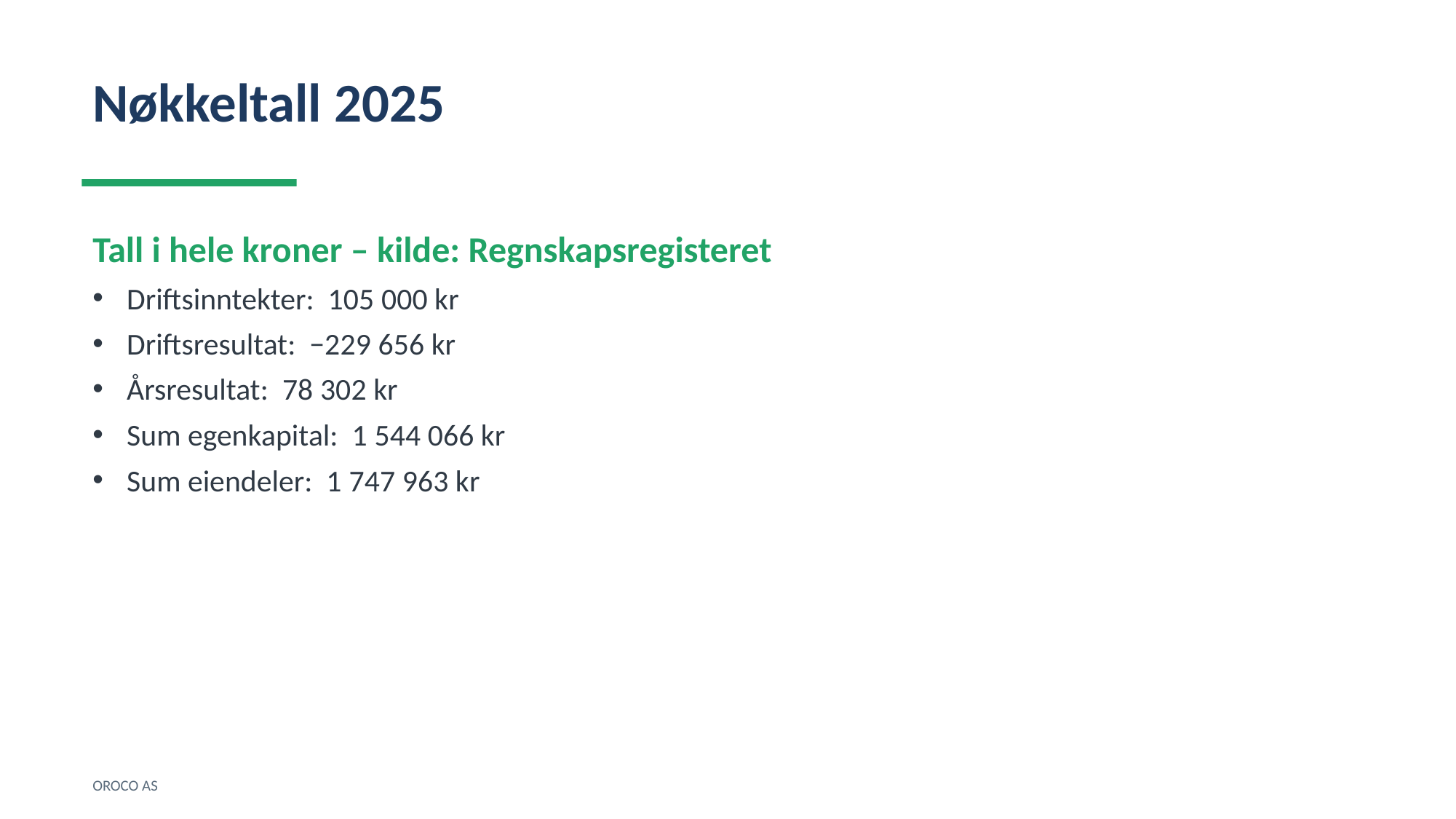

Nøkkeltall 2025

Tall i hele kroner – kilde: Regnskapsregisteret
Driftsinntekter:  105 000 kr
Driftsresultat:  −229 656 kr
Årsresultat:  78 302 kr
Sum egenkapital:  1 544 066 kr
Sum eiendeler:  1 747 963 kr
OROCO AS